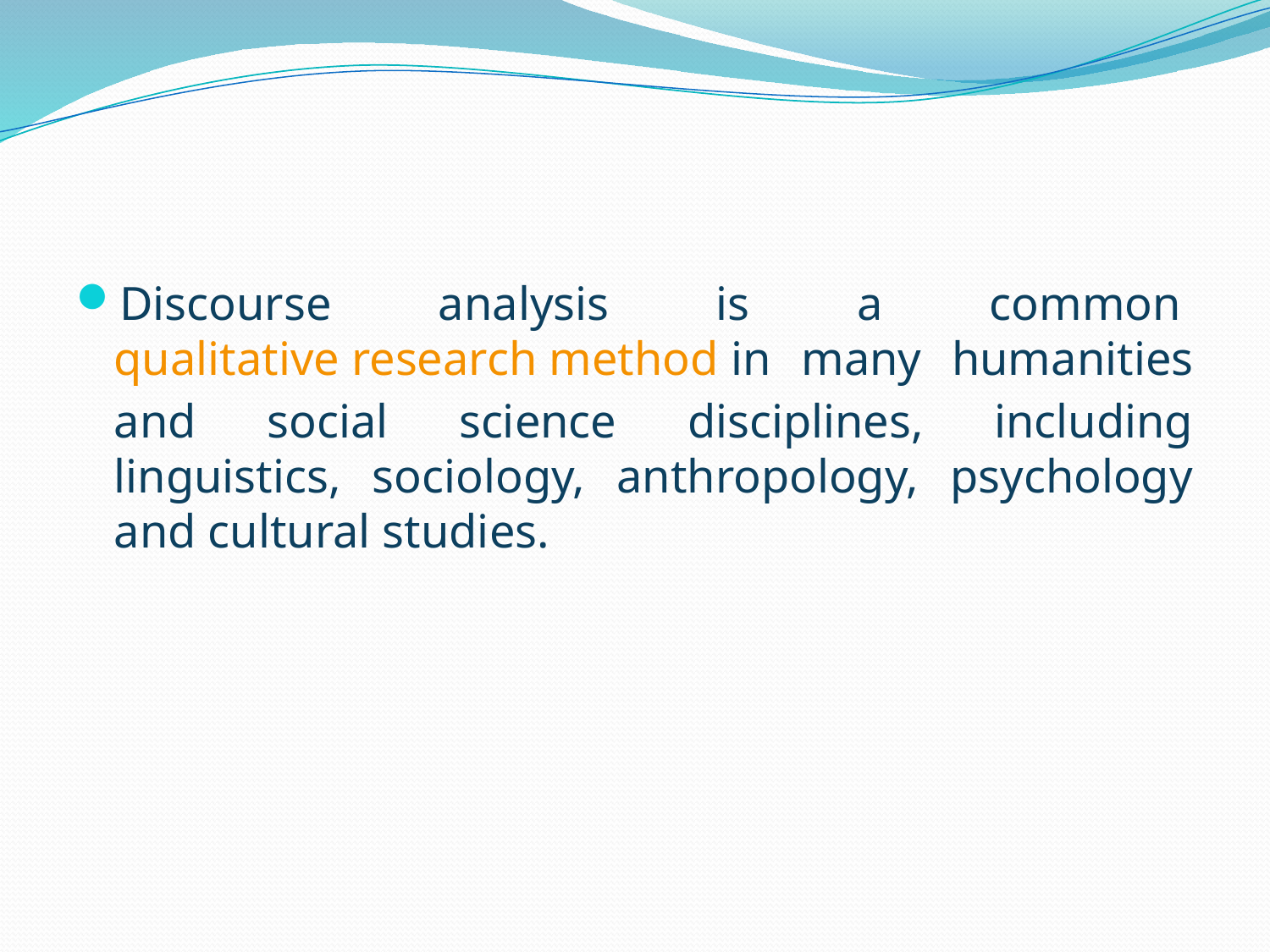

#
Discourse analysis is a common qualitative research method in many humanities and social science disciplines, including linguistics, sociology, anthropology, psychology and cultural studies.